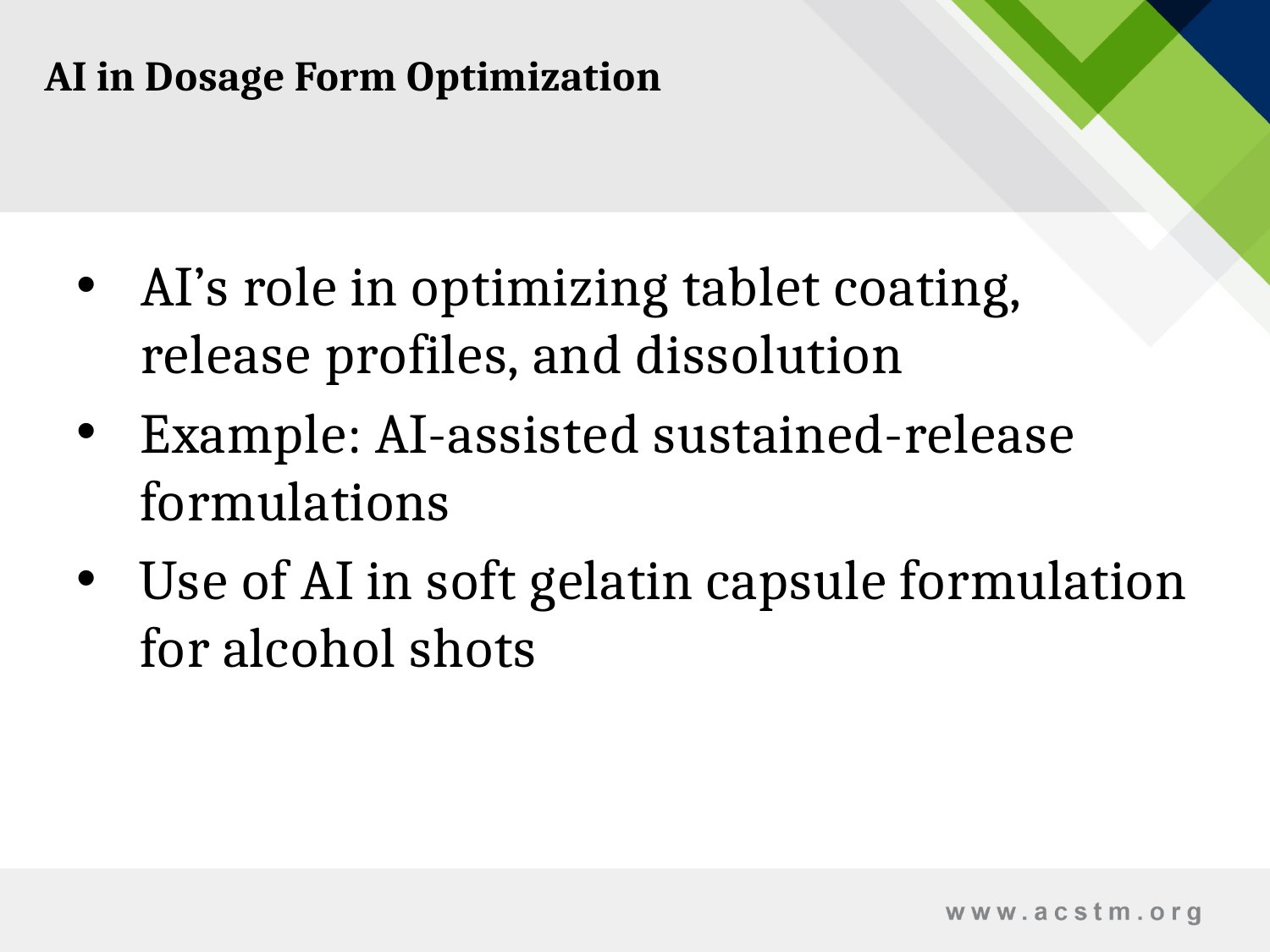

AI in Dosage Form Optimization
AI’s role in optimizing tablet coating, release profiles, and dissolution
Example: AI-assisted sustained-release formulations
Use of AI in soft gelatin capsule formulation for alcohol shots